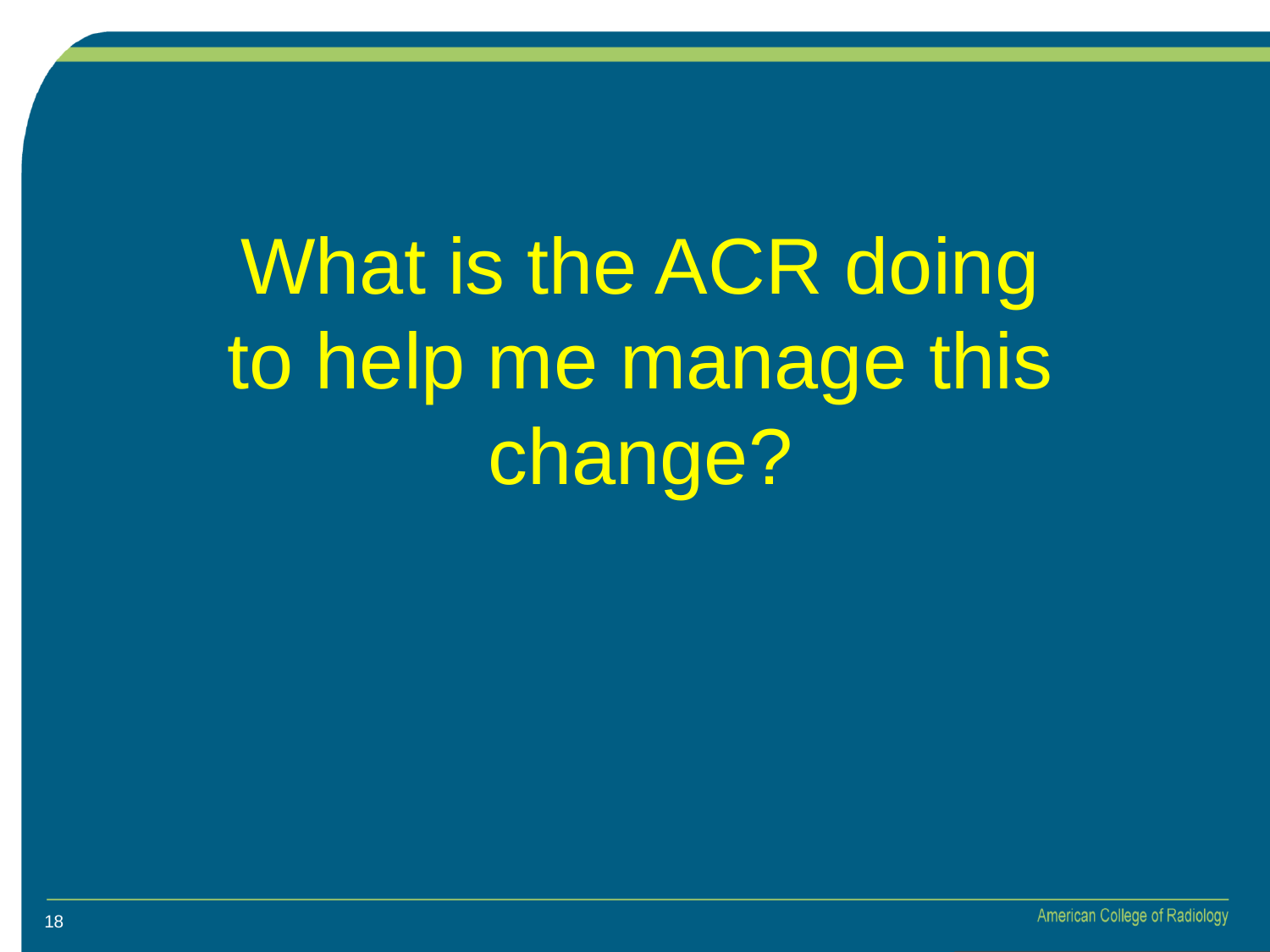

What is the ACR doing to help me manage this change?